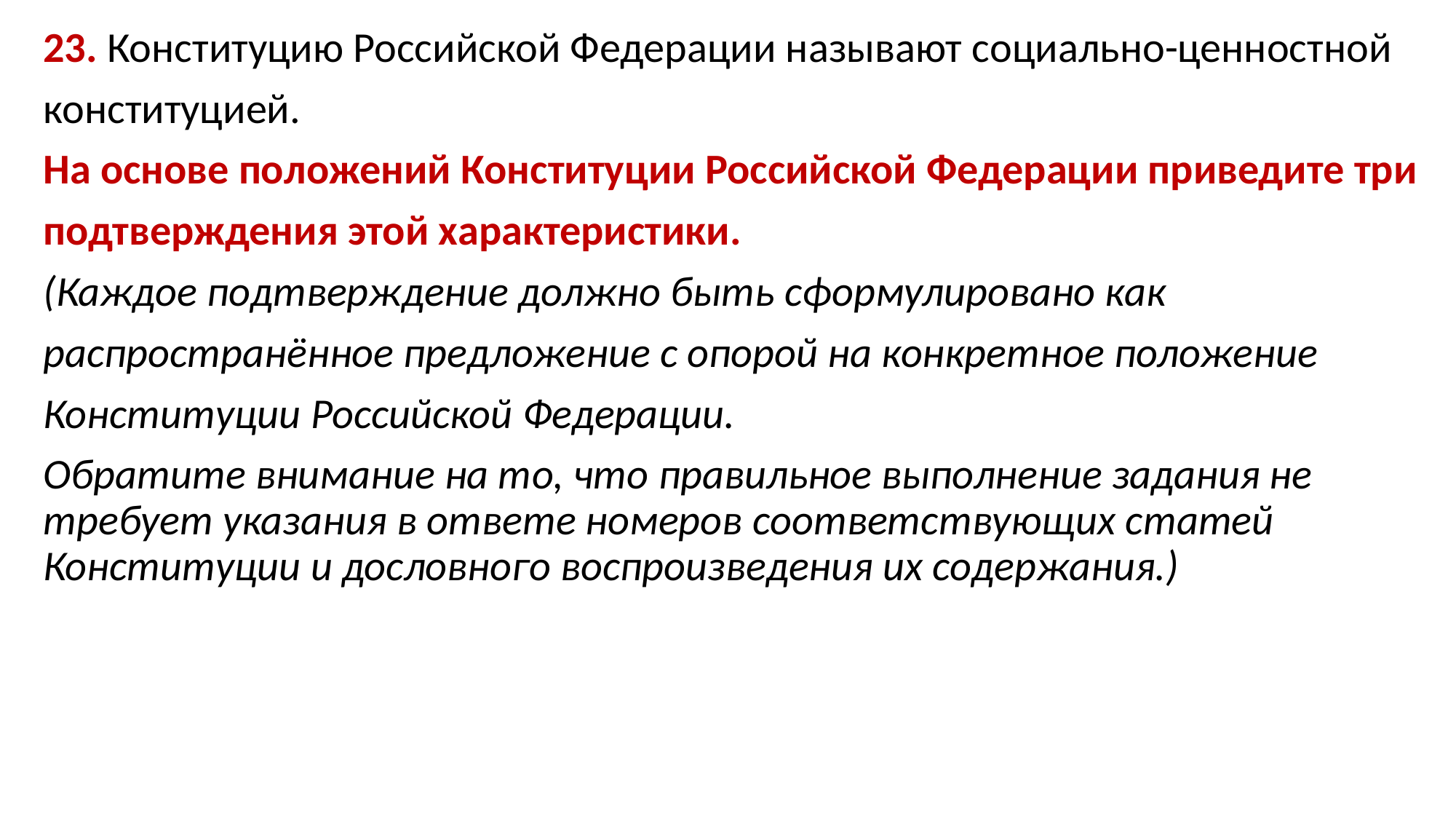

23. Конституцию Российской Федерации называют социально-ценностной
конституцией.
На основе положений Конституции Российской Федерации приведите три
подтверждения этой характеристики.
(Каждое подтверждение должно быть сформулировано как
распространённое предложение с опорой на конкретное положение
Конституции Российской Федерации.
Обратите внимание на то, что правильное выполнение задания не требует указания в ответе номеров соответствующих статей Конституции и дословного воспроизведения их содержания.)